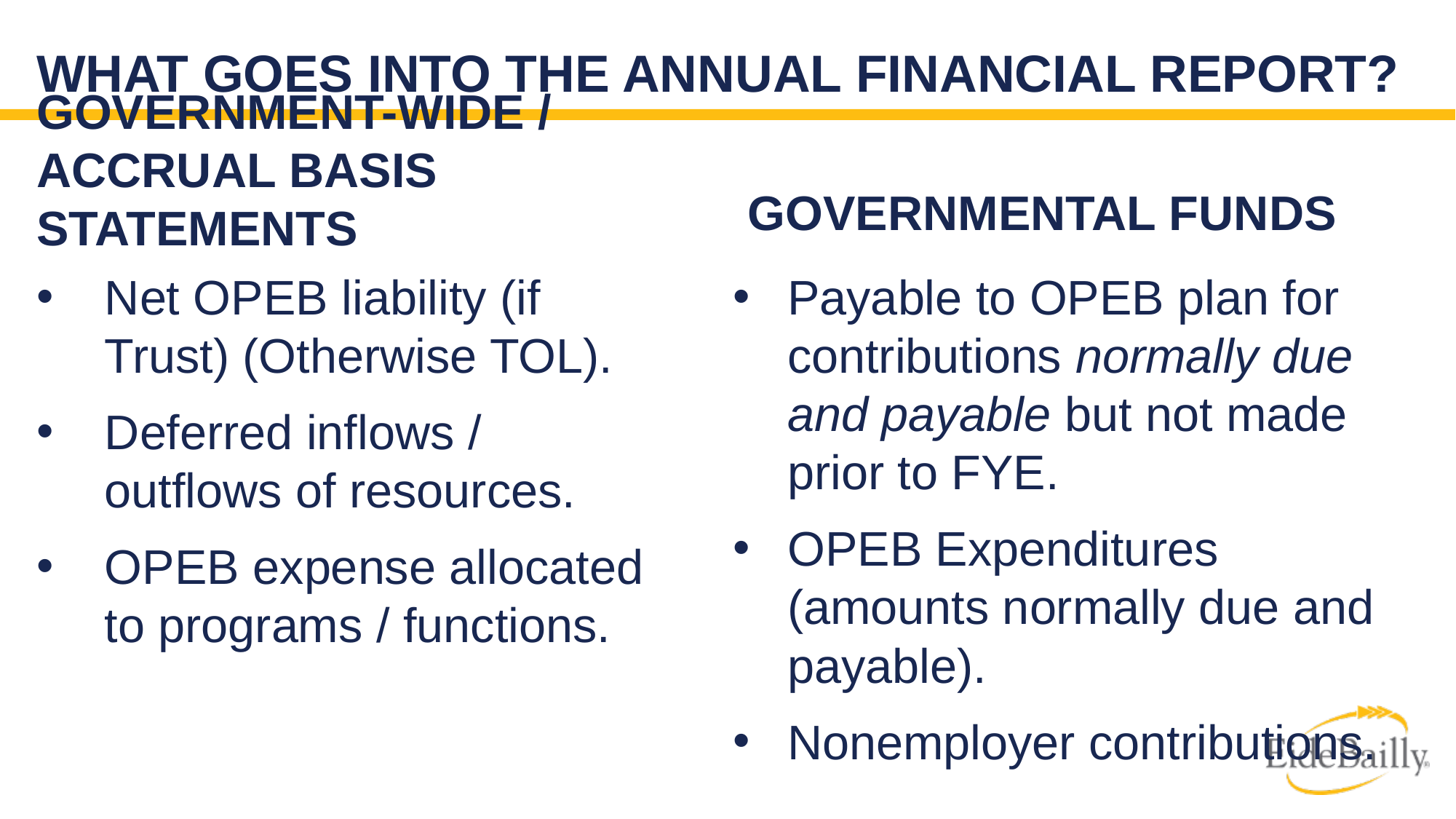

# What goes into the annual financial report?
Government-wide / accrual basis Statements
Governmental funds
Net OPEB liability (if Trust) (Otherwise TOL).
Deferred inflows / outflows of resources.
OPEB expense allocated to programs / functions.
Payable to OPEB plan for contributions normally due and payable but not made prior to FYE.
OPEB Expenditures (amounts normally due and payable).
Nonemployer contributions.